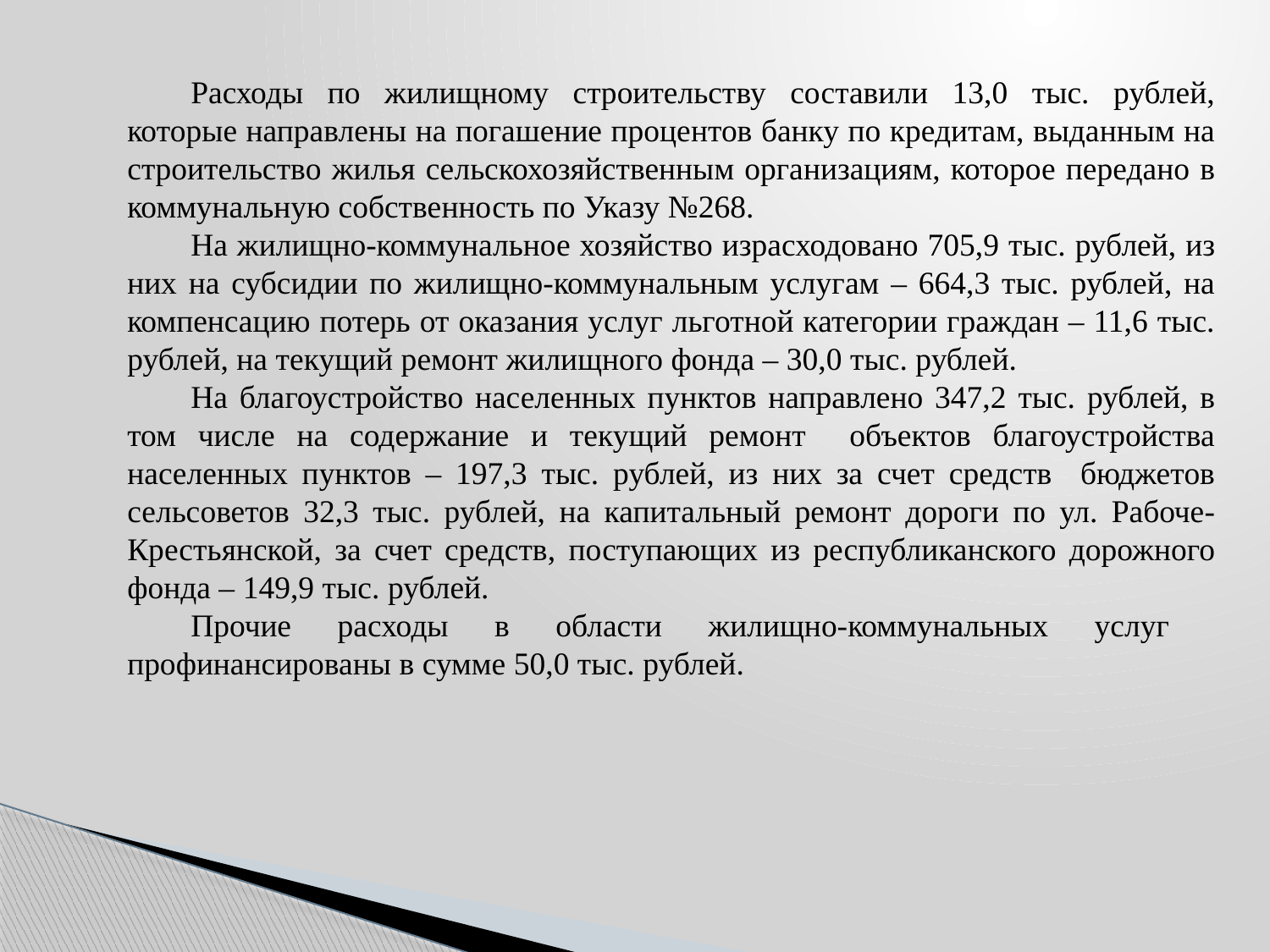

Расходы по жилищному строительству составили 13,0 тыс. рублей, которые направлены на погашение процентов банку по кредитам, выданным на строительство жилья сельскохозяйственным организациям, которое передано в коммунальную собственность по Указу №268.
На жилищно-коммунальное хозяйство израсходовано 705,9 тыс. рублей, из них на субсидии по жилищно-коммунальным услугам – 664,3 тыс. рублей, на компенсацию потерь от оказания услуг льготной категории граждан – 11,6 тыс. рублей, на текущий ремонт жилищного фонда – 30,0 тыс. рублей.
На благоустройство населенных пунктов направлено 347,2 тыс. рублей, в том числе на содержание и текущий ремонт  объектов благоустройства населенных пунктов – 197,3 тыс. рублей, из них за счет средств  бюджетов сельсоветов 32,3 тыс. рублей, на капитальный ремонт дороги по ул. Рабоче-Крестьянской, за счет средств, поступающих из республиканского дорожного фонда – 149,9 тыс. рублей.
Прочие расходы в области жилищно-коммунальных услуг  профинансированы в сумме 50,0 тыс. рублей.